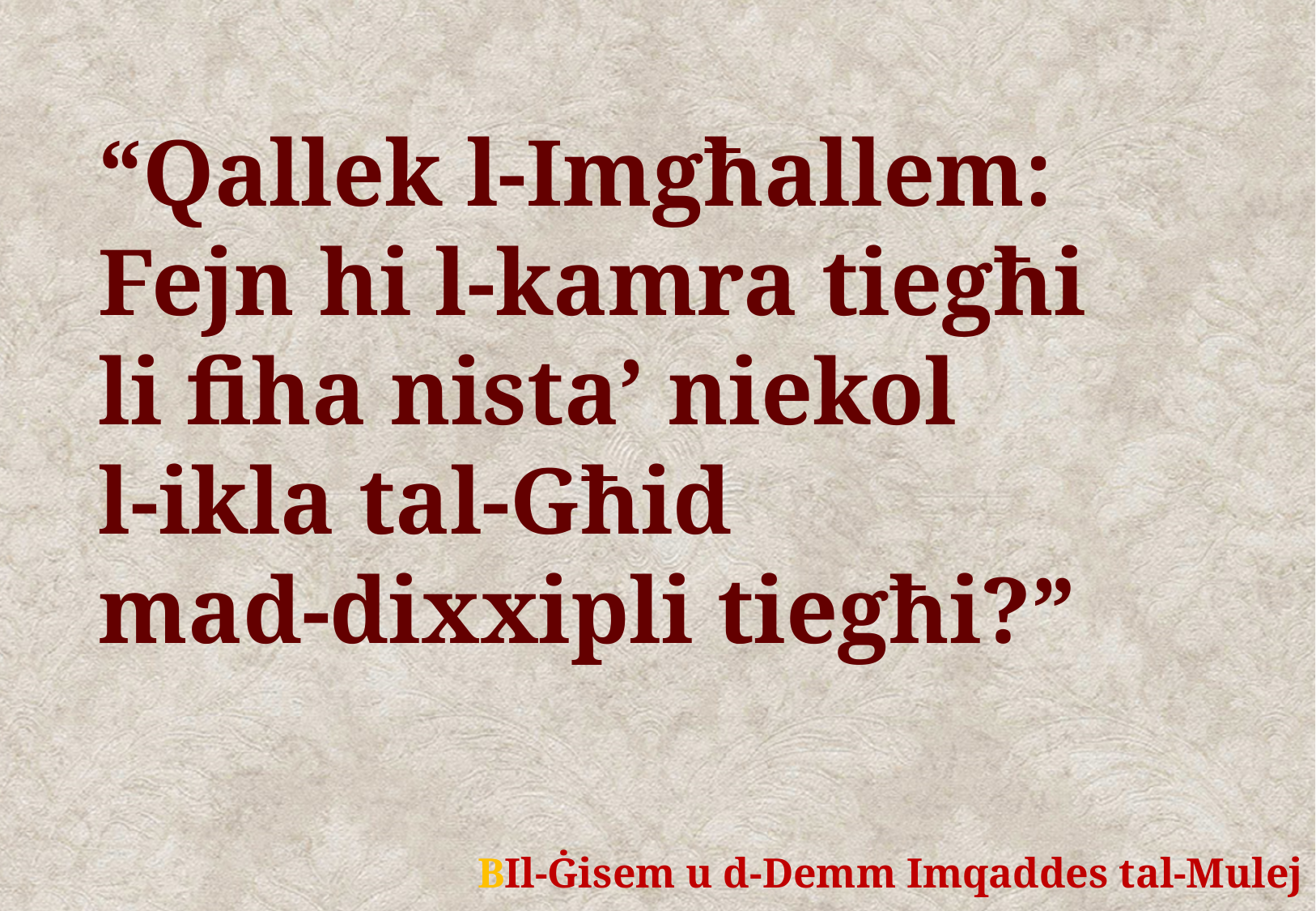

“Qallek l-Imgħallem:
Fejn hi l-kamra tiegħi
li fiha nista’ niekol
l-ikla tal-Għid
mad-dixxipli tiegħi?”
	BIl-Ġisem u d-Demm Imqaddes tal-Mulej